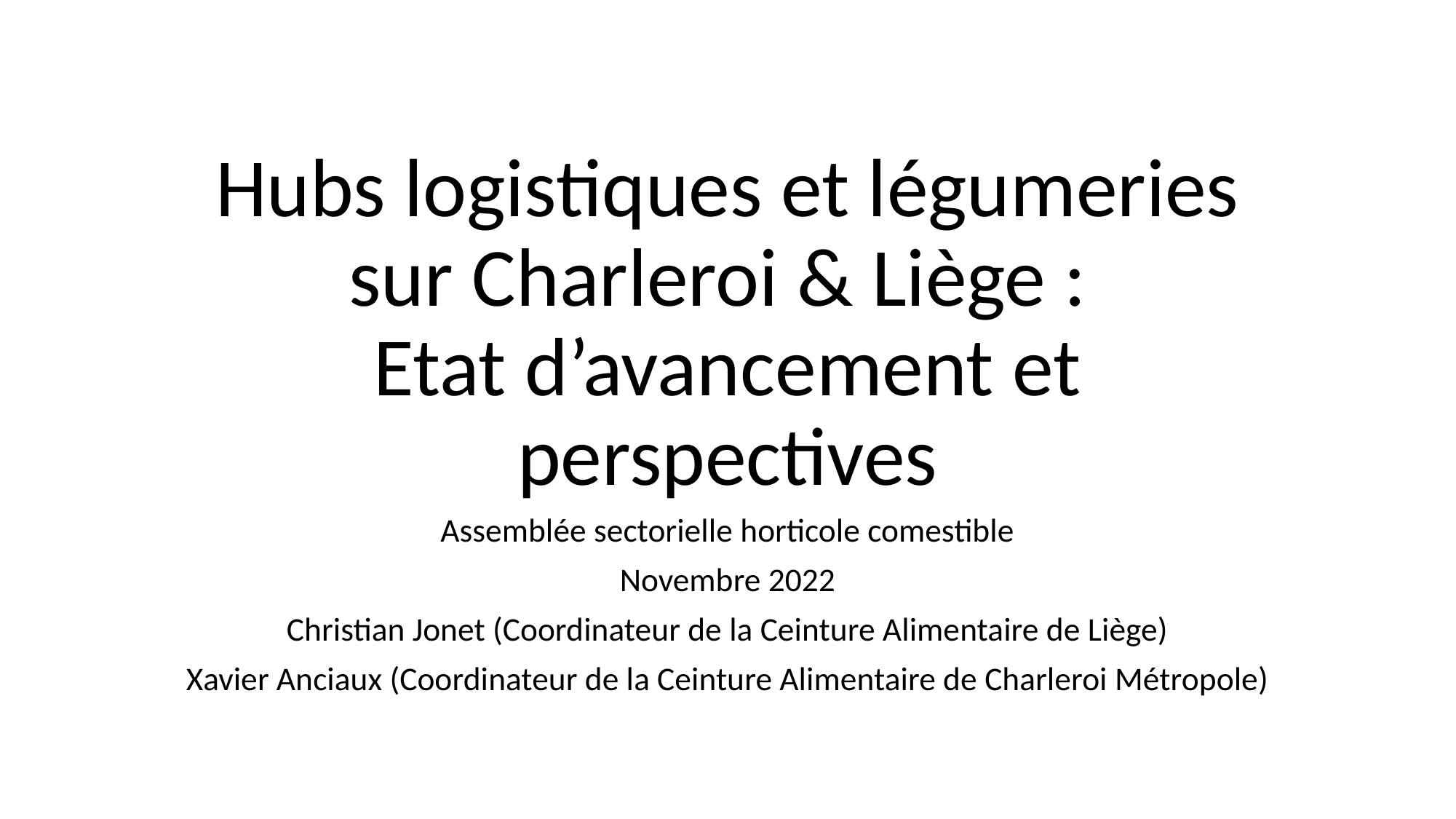

# Hubs logistiques et légumeries sur Charleroi & Liège : Etat d’avancement et perspectives
Assemblée sectorielle horticole comestible
Novembre 2022
Christian Jonet (Coordinateur de la Ceinture Alimentaire de Liège)
Xavier Anciaux (Coordinateur de la Ceinture Alimentaire de Charleroi Métropole)